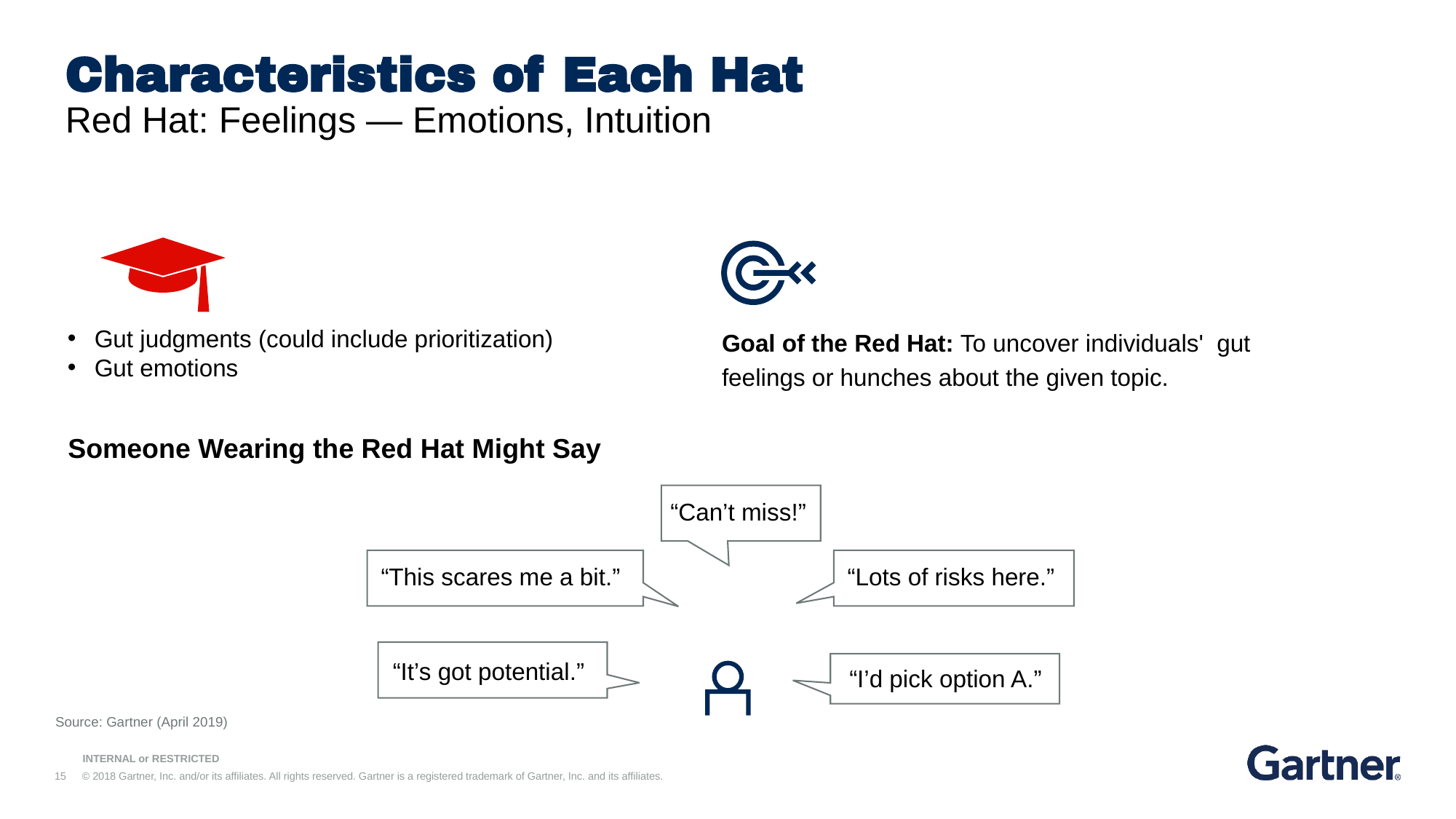

Characteristics of Each Hat
Red Hat: Feelings — Emotions, Intuition

Gut judgments (could include prioritization)
Gut emotions
Goal of the Red Hat: To uncover individuals'  gut feelings or hunches about the given topic.
Someone Wearing the Red Hat Might Say

“Can’t miss!”

“This scares me a bit.”
“Lots of risks here.”

“It’s got potential.”

“I’d pick option A.”
Source: Gartner (April 2019)